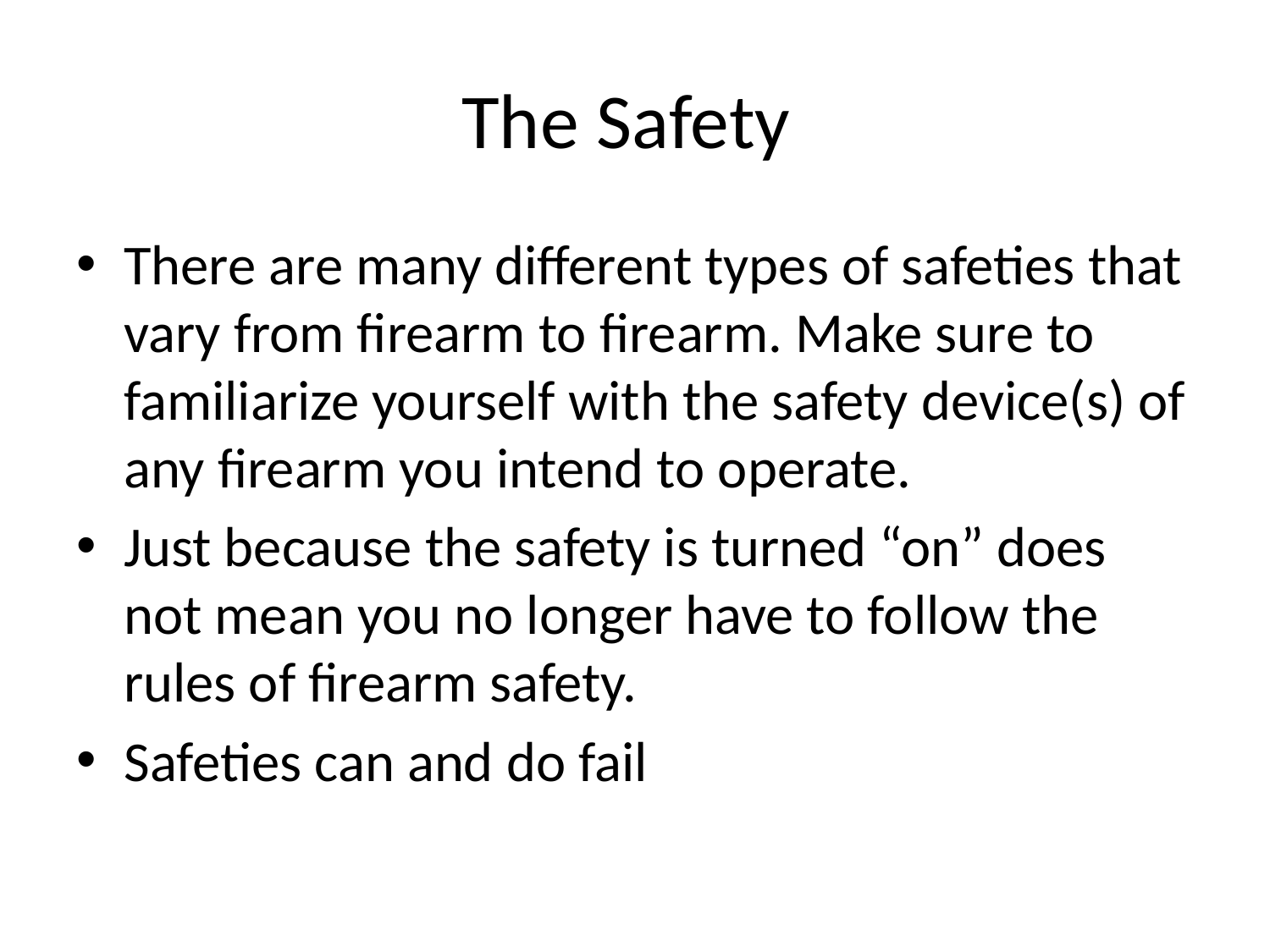

# The Safety
There are many different types of safeties that vary from firearm to firearm. Make sure to familiarize yourself with the safety device(s) of any firearm you intend to operate.
Just because the safety is turned “on” does not mean you no longer have to follow the rules of firearm safety.
Safeties can and do fail